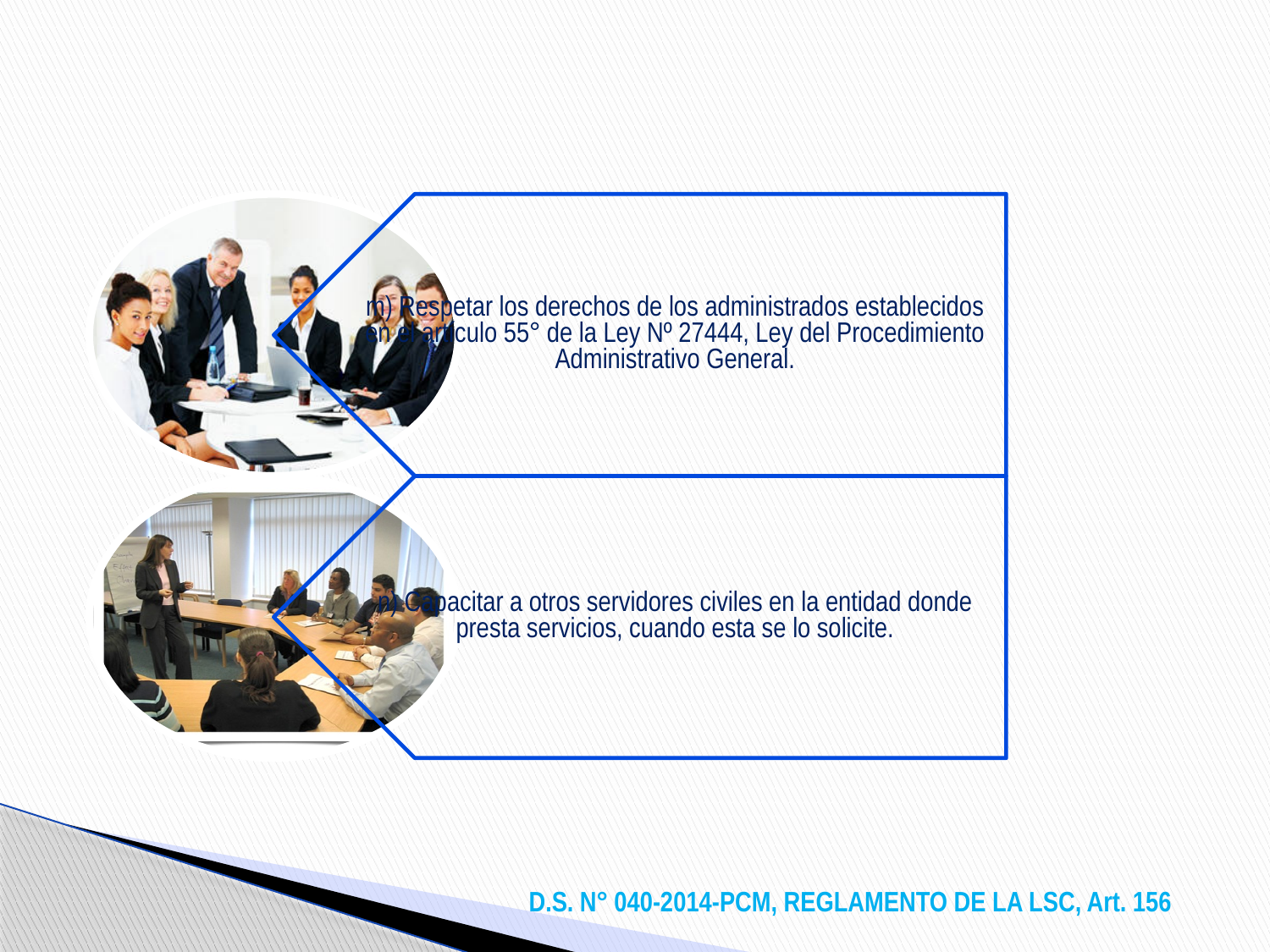

m) Respetar los derechos de los administrados establecidos en el artículo 55° de la Ley Nº 27444, Ley del Procedimiento Administrativo General.
n) Capacitar a otros servidores civiles en la entidad donde presta servicios, cuando esta se lo solicite.
D.S. N° 040-2014-PCM, REGLAMENTO DE LA LSC, Art. 156